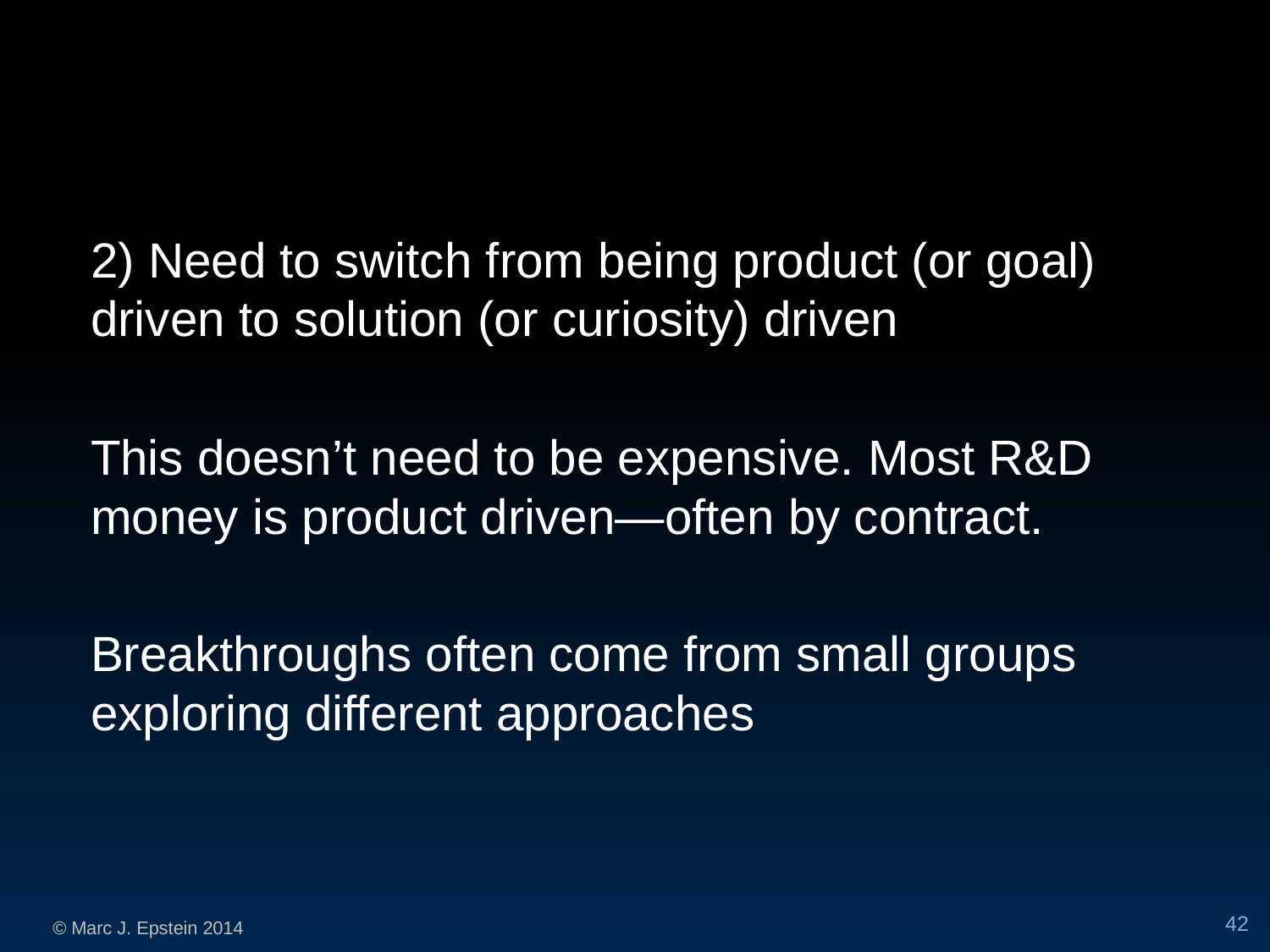

2) Need to switch from being product (or goal) driven to solution (or curiosity) driven

This doesn’t need to be expensive. Most R&D money is product driven—often by contract.

Breakthroughs often come from small groups exploring different approaches

42